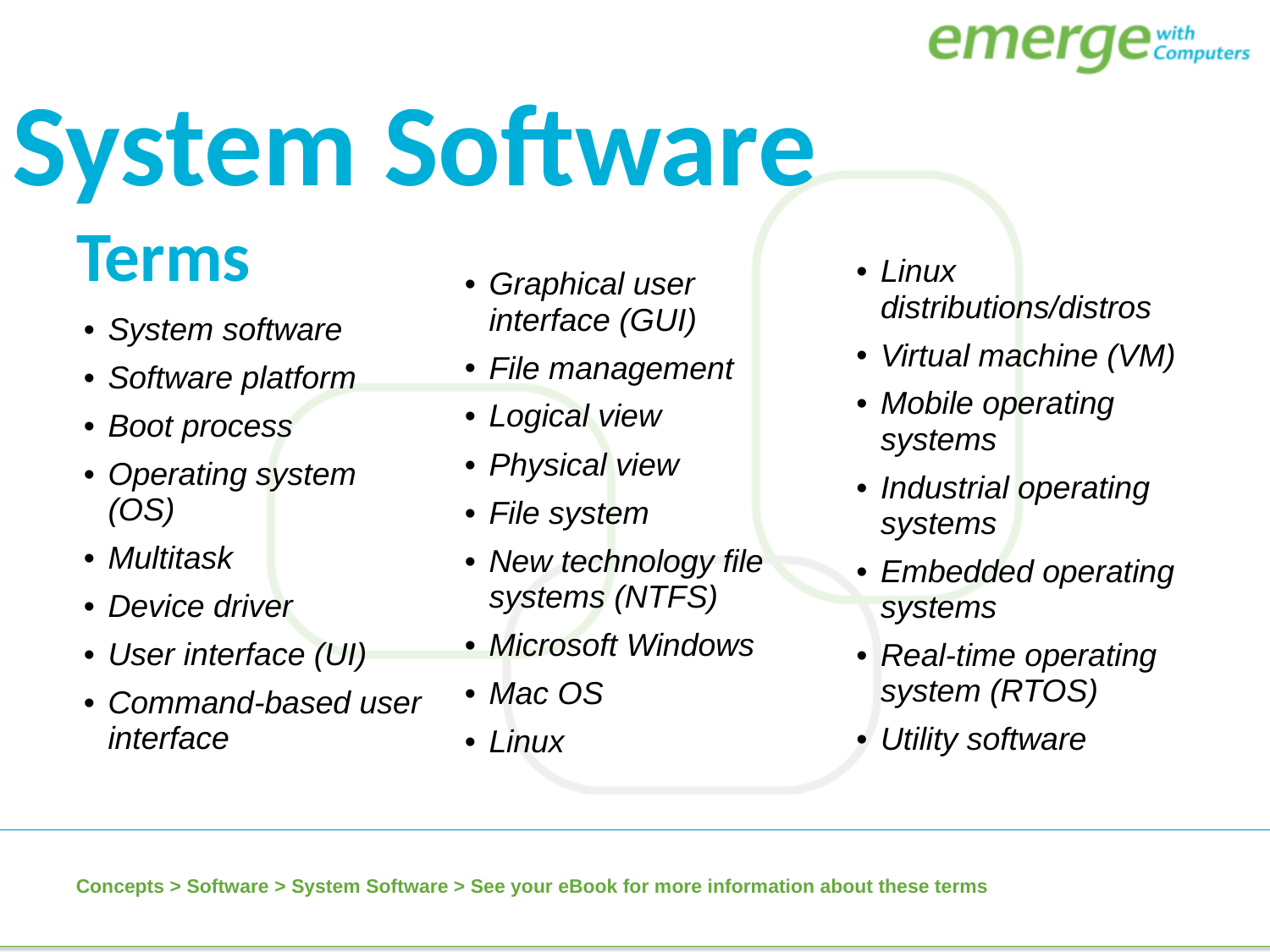

System Software
|  |
| --- |
| Linux distributions/distros |
| Virtual machine (VM) |
| Mobile operating systems |
| Industrial operating systems |
| Embedded operating systems |
| Real-time operating system (RTOS) |
| Utility software |
|  |
| --- |
| Graphical user interface (GUI) |
| File management |
| Logical view |
| Physical view |
| File system |
| New technology file systems (NTFS) |
| Microsoft Windows |
| Mac OS |
| Linux |
| Terms |
| --- |
| System software |
| Software platform |
| Boot process |
| Operating system (OS) |
| Multitask |
| Device driver |
| User interface (UI) |
| Command-based user interface |
Concepts > Software > System Software > See your eBook for more information about these terms